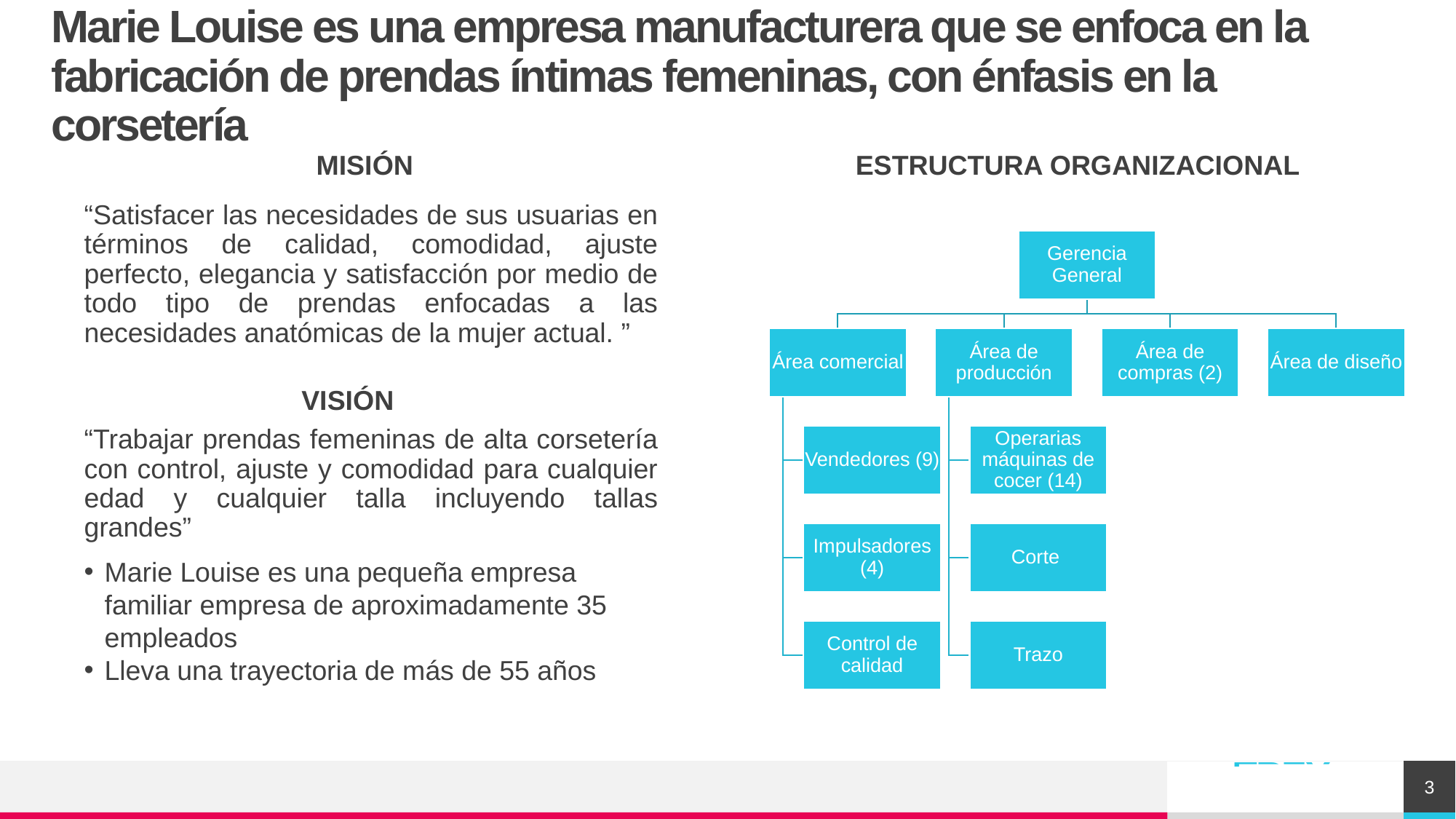

# Marie Louise es una empresa manufacturera que se enfoca en la fabricación de prendas íntimas femeninas, con énfasis en la corsetería
MISIÓN
ESTRUCTURA ORGANIZACIONAL
Gerencia General
Área comercial
Vendedores (9)
Impulsadores (4)
Control de calidad
Área de producción
Operarias máquinas de cocer (14)
Corte
Trazo
Área de compras (2)
Área de diseño
“Satisfacer las necesidades de sus usuarias en términos de calidad, comodidad, ajuste perfecto, elegancia y satisfacción por medio de todo tipo de prendas enfocadas a las necesidades anatómicas de la mujer actual. ”

“Trabajar prendas femeninas de alta corsetería con control, ajuste y comodidad para cualquier edad y cualquier talla incluyendo tallas grandes”
VISIÓN
Marie Louise es una pequeña empresa familiar empresa de aproximadamente 35 empleados
Lleva una trayectoria de más de 55 años
3